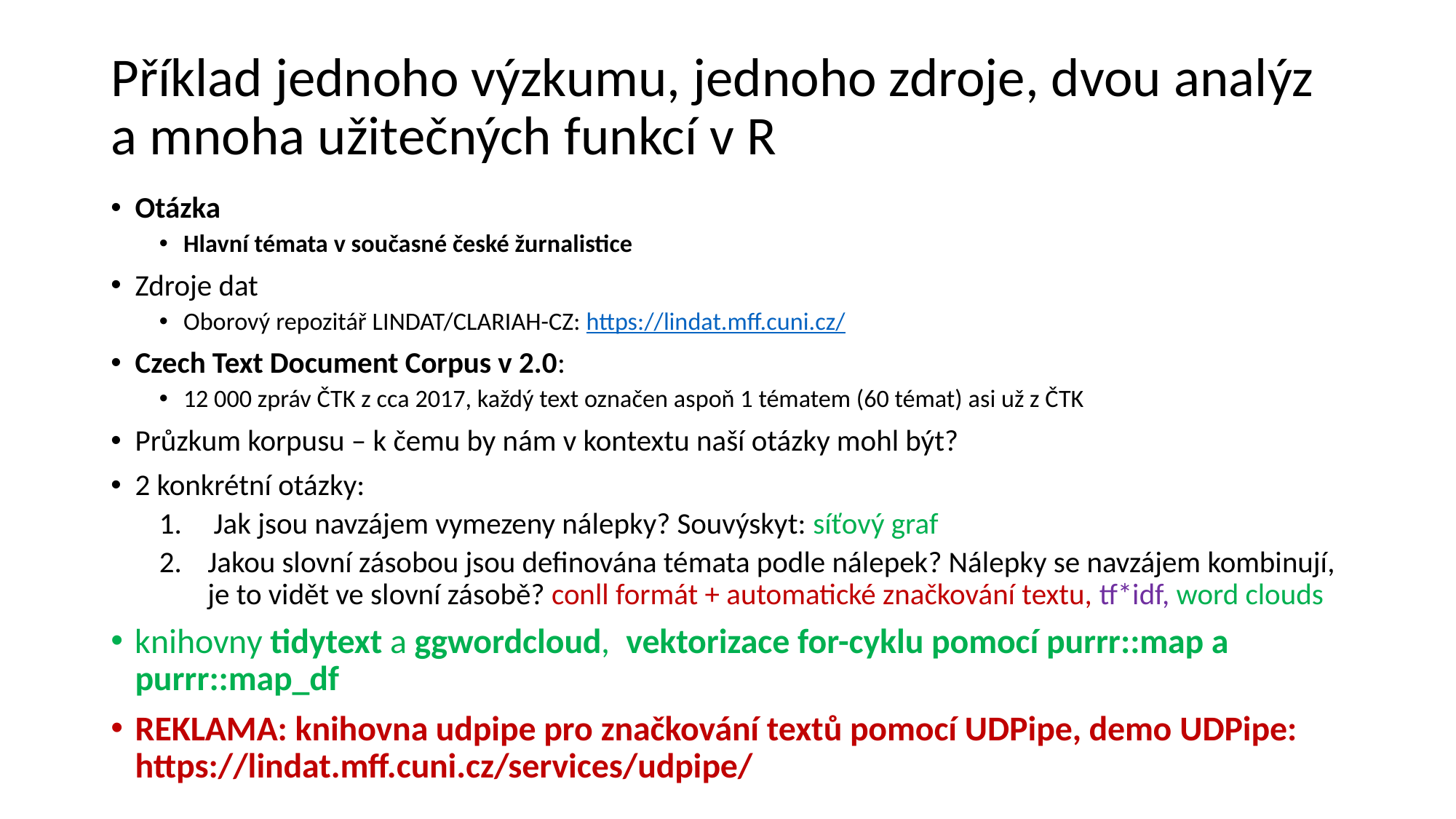

# Příklad jednoho výzkumu, jednoho zdroje, dvou analýz a mnoha užitečných funkcí v R
Otázka
Hlavní témata v současné české žurnalistice
Zdroje dat
Oborový repozitář LINDAT/CLARIAH-CZ: https://lindat.mff.cuni.cz/
Czech Text Document Corpus v 2.0:
12 000 zpráv ČTK z cca 2017, každý text označen aspoň 1 tématem (60 témat) asi už z ČTK
Průzkum korpusu – k čemu by nám v kontextu naší otázky mohl být?
2 konkrétní otázky:
Jak jsou navzájem vymezeny nálepky? Souvýskyt: síťový graf
Jakou slovní zásobou jsou definována témata podle nálepek? Nálepky se navzájem kombinují, je to vidět ve slovní zásobě? conll formát + automatické značkování textu, tf*idf, word clouds
knihovny tidytext a ggwordcloud,  vektorizace for-cyklu pomocí purrr::map a purrr::map_df
REKLAMA: knihovna udpipe pro značkování textů pomocí UDPipe, demo UDPipe: https://lindat.mff.cuni.cz/services/udpipe/